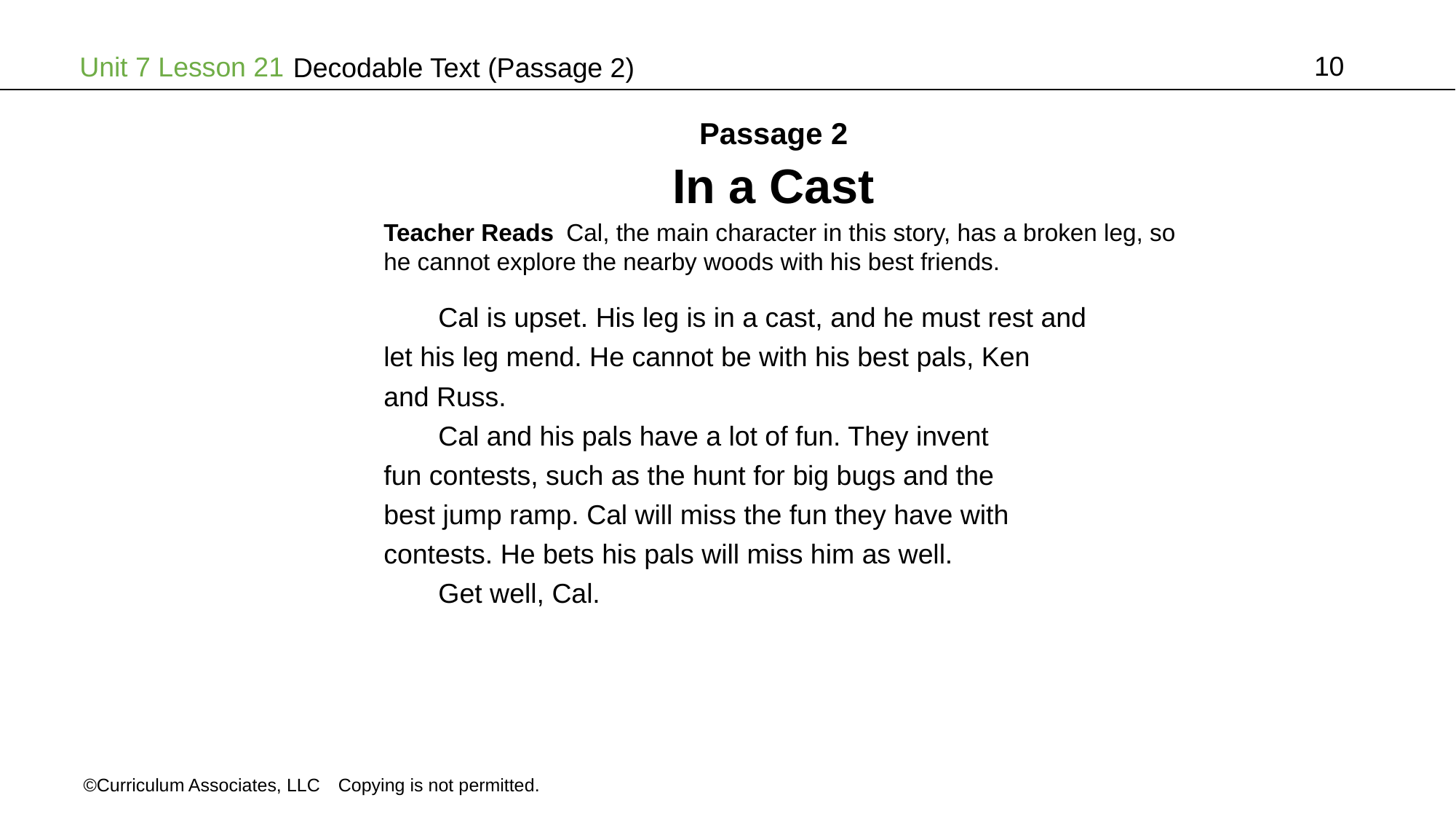

10
# Decodable Text (Passage 2)

Passage 2
In a Cast
Teacher Reads Cal, the main character in this story, has a broken leg, so
he cannot explore the nearby woods with his best friends.
Cal is upset. His leg is in a cast, and he must rest and
let his leg mend. He cannot be with his best pals, Ken
and Russ.
Cal and his pals have a lot of fun. They invent
fun contests, such as the hunt for big bugs and the
best jump ramp. Cal will miss the fun they have with
contests. He bets his pals will miss him as well.
Get well, Cal.